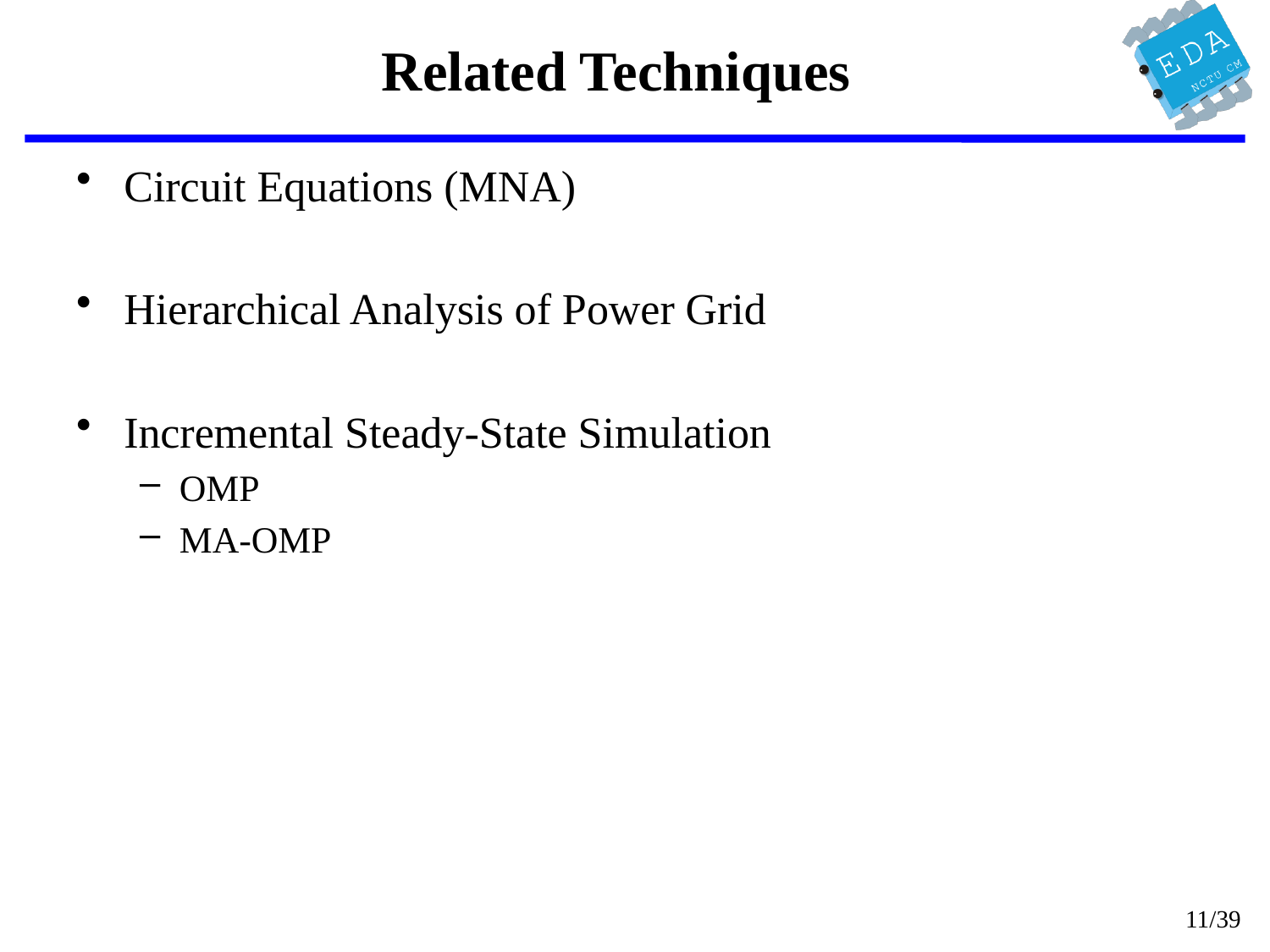

# Related Techniques
Circuit Equations (MNA)

Hierarchical Analysis of Power Grid

Incremental Steady-State Simulation
OMP
MA-OMP
11/39